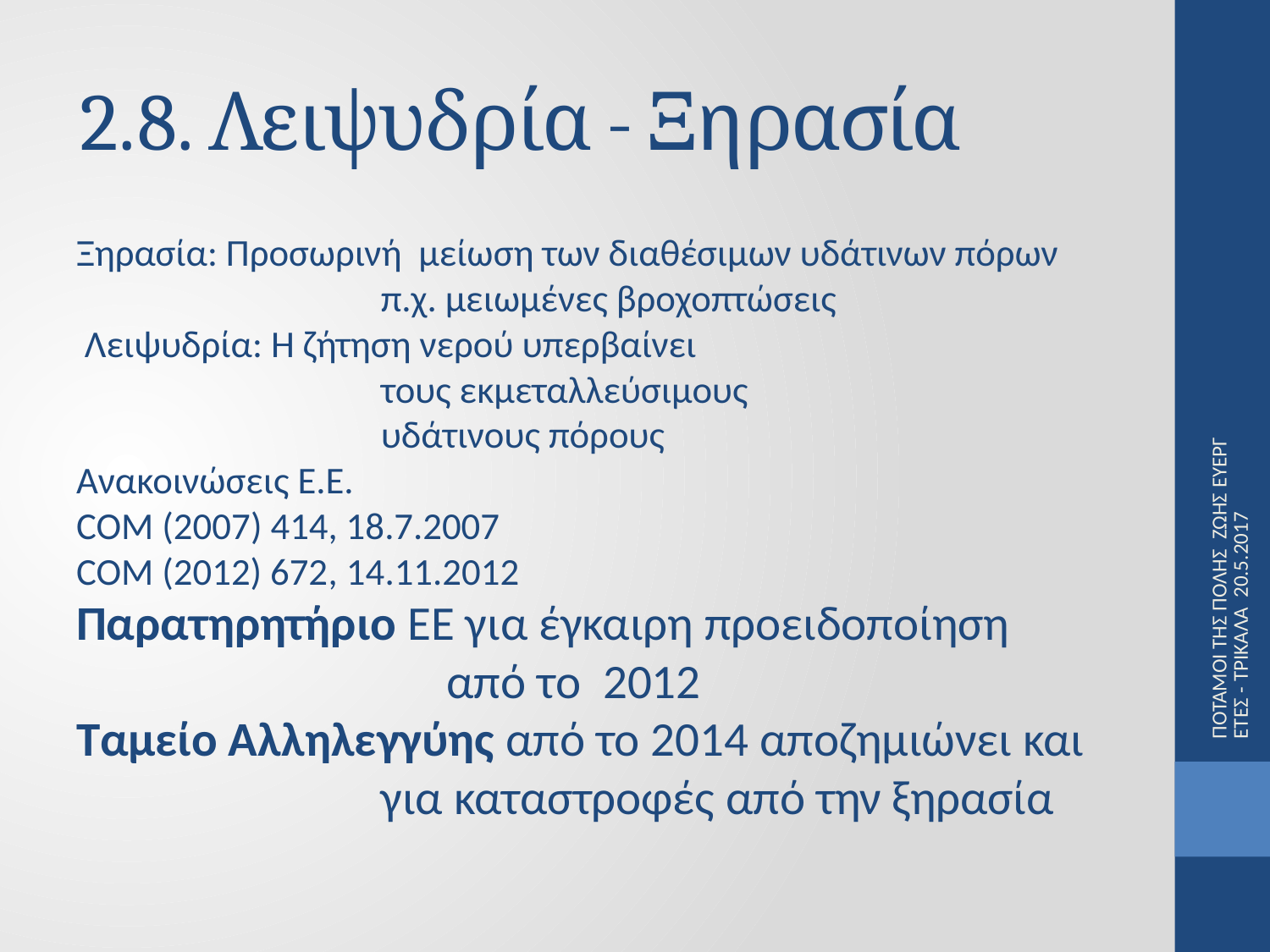

# 2.8. Λειψυδρία - Ξηρασία
Ξηρασία: Προσωρινή  μείωση των διαθέσιμων υδάτινων πόρων π.χ. μειωμένες βροχοπτώσεις
 Λειψυδρία: Η ζήτηση νερού υπερβαίνει
	τους εκμεταλλεύσιμους
	υδάτινους πόρους
Ανακοινώσεις Ε.Ε.
COM (2007) 414, 18.7.2007
COM (2012) 672, 14.11.2012
Παρατηρητήριο ΕΕ για έγκαιρη προειδοποίηση    				      από το  2012
Ταμείο Αλληλεγγύης από το 2014 αποζημιώνει και για καταστροφές από την ξηρασία

ΠΟΤΑΜΟΙ ΤΗΣ ΠΟΛΗΣ  ΖΩΗΣ ΕΥΕΡΓΕΤΕΣ - ΤΡΙΚΑΛΑ  20.5.2017